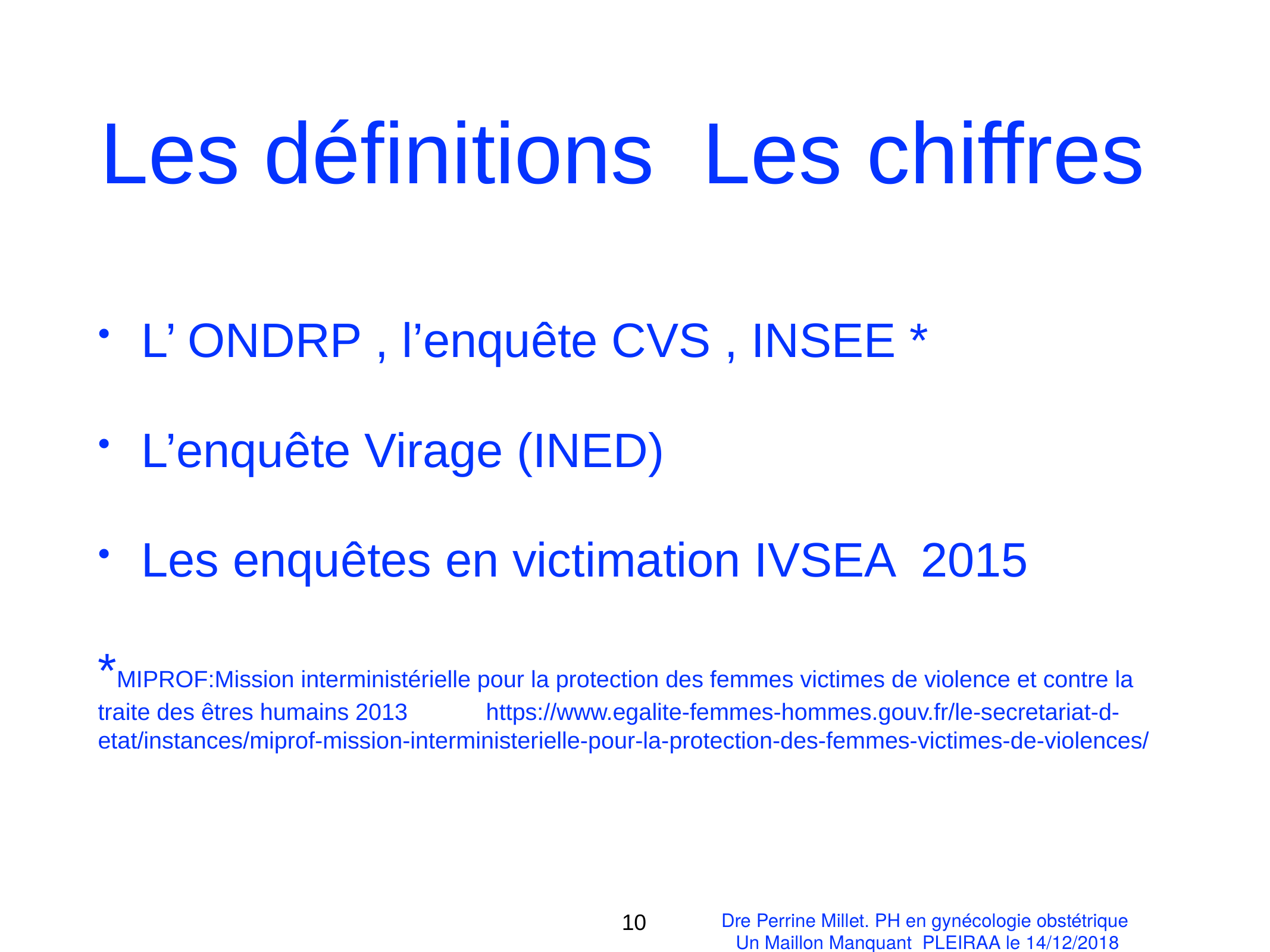

# Les définitions  Les chiffres
L’ ONDRP , l’enquête CVS , INSEE *
L’enquête Virage (INED)
Les enquêtes en victimation IVSEA  2015
*MIPROF:Mission interministérielle pour la protection des femmes victimes de violence et contre la traite des êtres humains 2013            https://www.egalite-femmes-hommes.gouv.fr/le-secretariat-d-etat/instances/miprof-mission-interministerielle-pour-la-protection-des-femmes-victimes-de-violences/
10
Dre Perrine Millet. PH en gynécologie obstétrique
Un Maillon Manquant  PLEIRAA le 14/12/2018